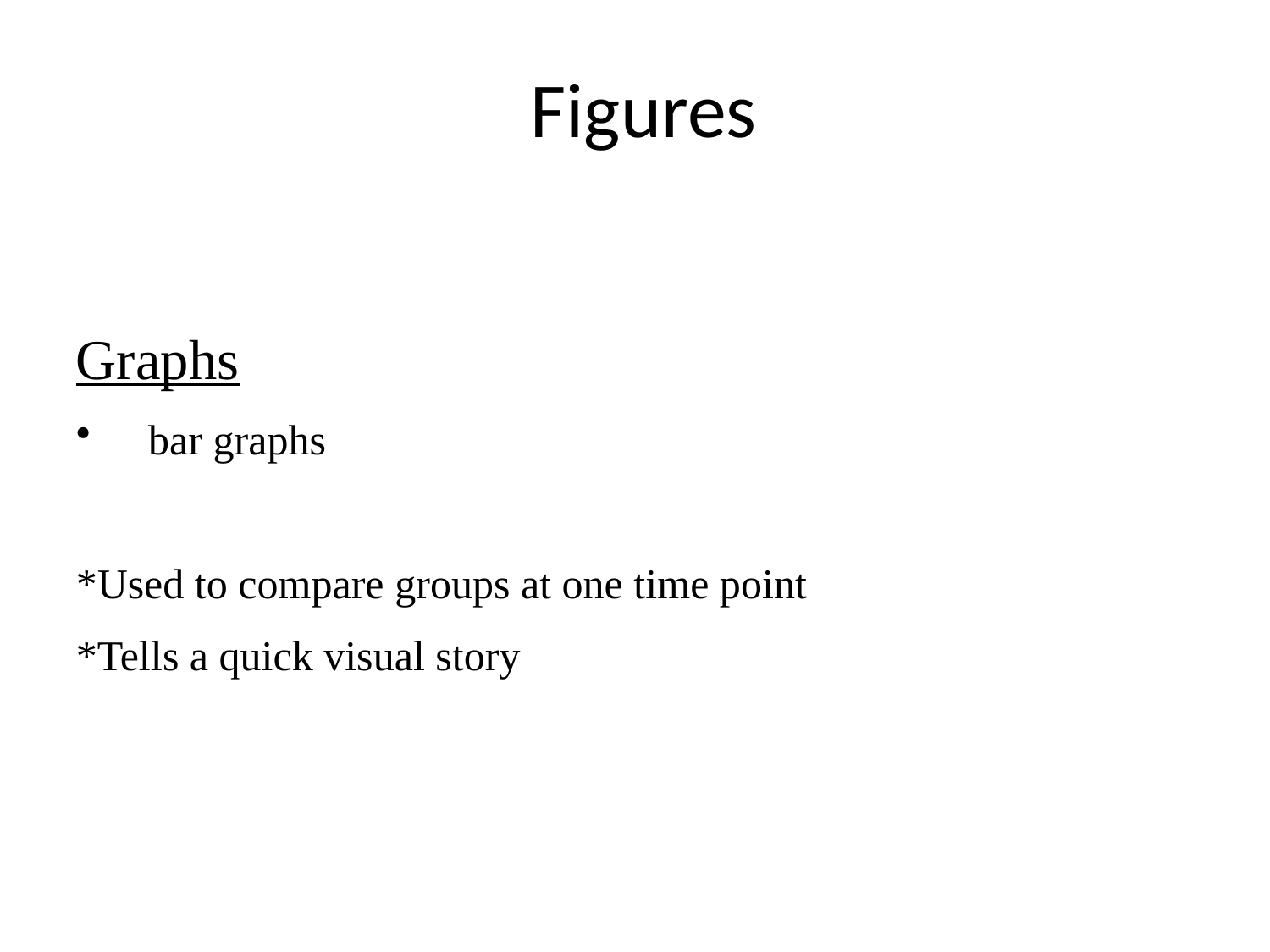

# Figures

Graphs
    bar graphs

*Used to compare groups at one time point
*Tells a quick visual story